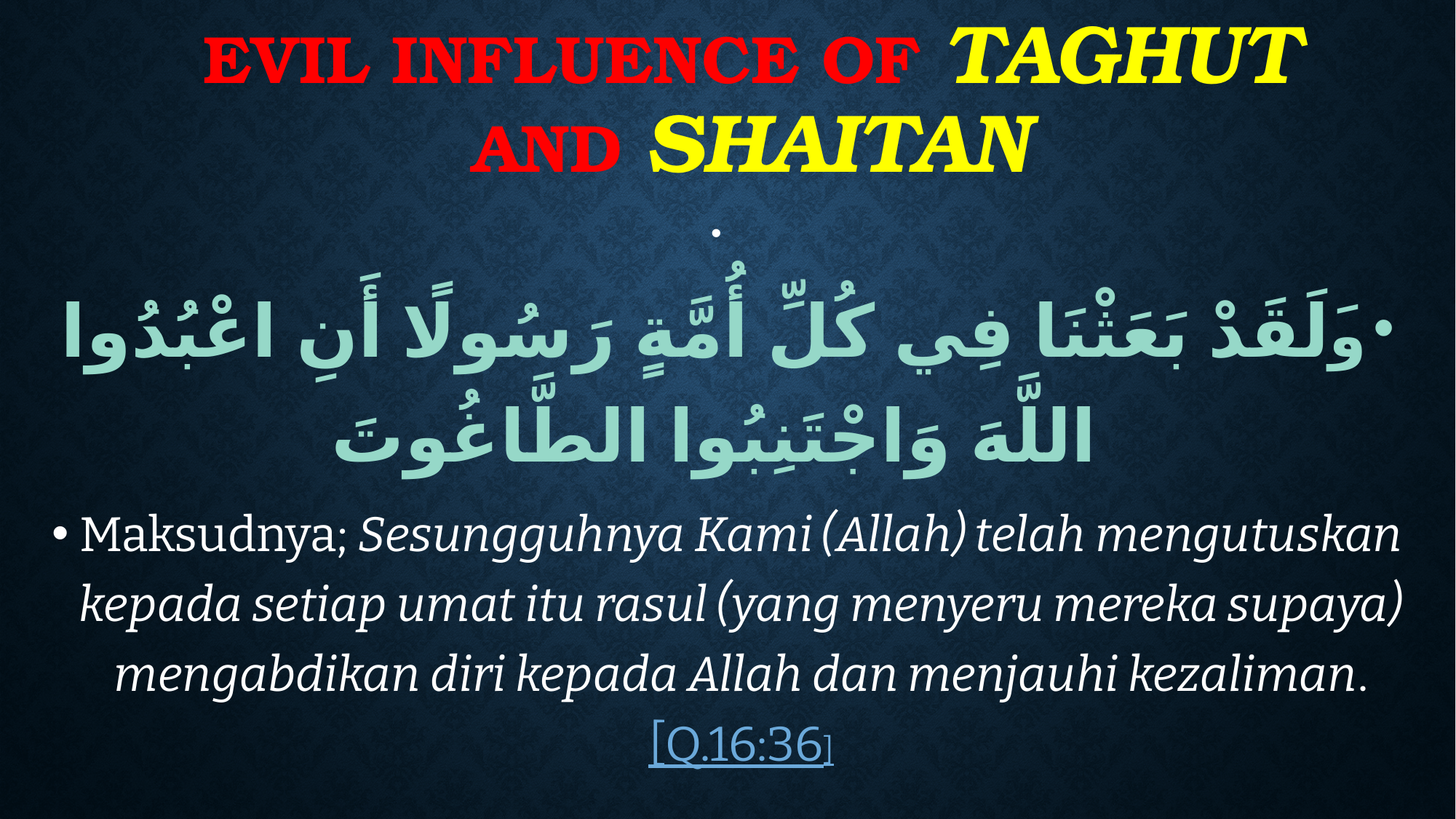

# EVIL INFLUENCE OF TAGHUT AND SHAITAN

وَلَقَدْ بَعَثْنَا فِي كُلِّ أُمَّةٍ رَسُولًا أَنِ اعْبُدُوا اللَّهَ وَاجْتَنِبُوا الطَّاغُوتَ
Maksudnya; Sesungguhnya Kami (Allah) telah mengutuskan kepada setiap umat itu rasul (yang menyeru mereka supaya) mengabdikan diri kepada Allah dan menjauhi kezaliman.[Q.16:36]